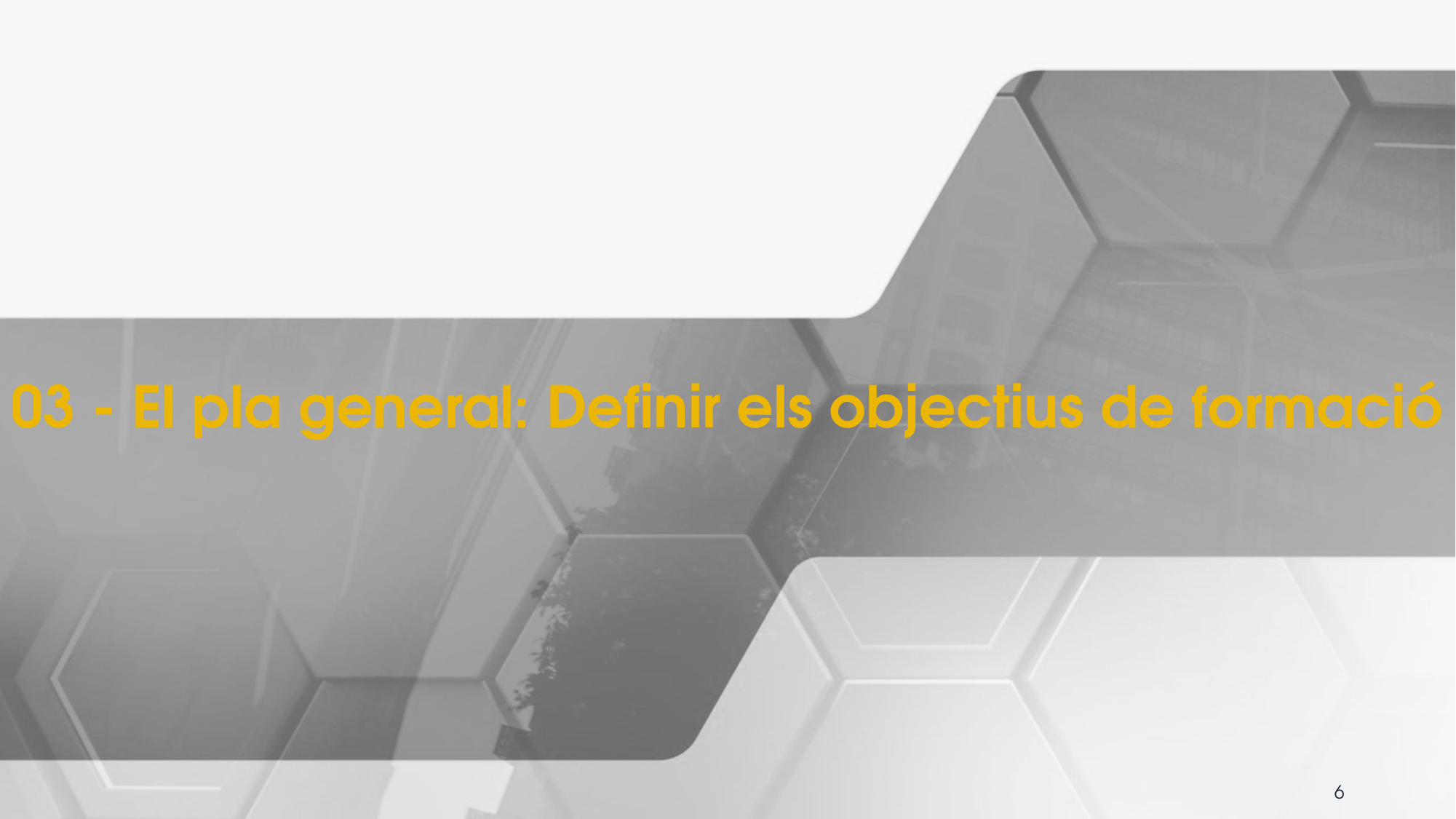

03 - El pla general: Definir els objectius de formació

6